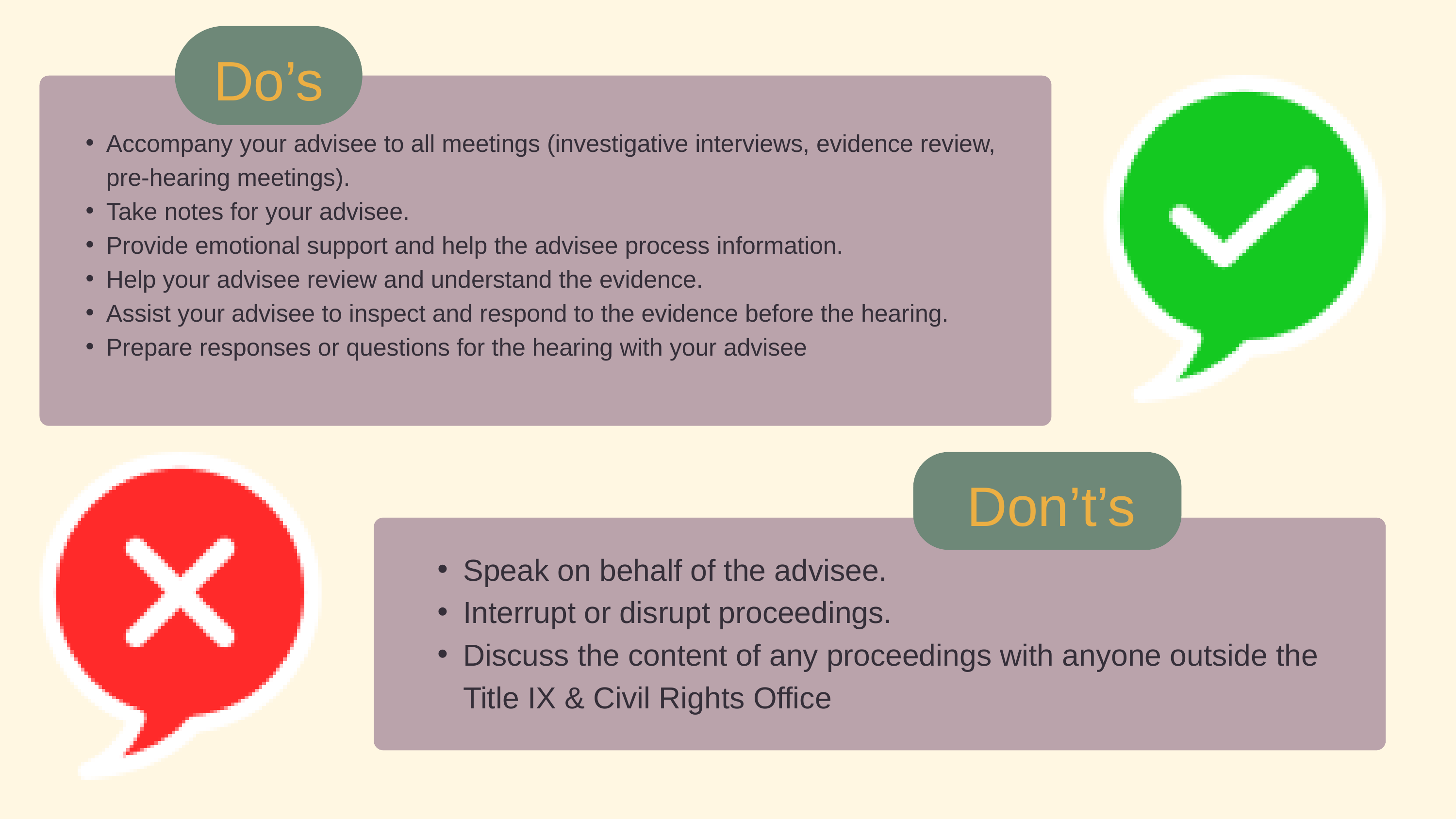

Do’s

Accompany your advisee to all meetings (investigative interviews, evidence review, pre-hearing meetings).
Take notes for your advisee.
Provide emotional support and help the advisee process information.
Help your advisee review and understand the evidence.
Assist your advisee to inspect and respond to the evidence before the hearing.
Prepare responses or questions for the hearing with your advisee

Don’t’s

Speak on behalf of the advisee.
Interrupt or disrupt proceedings.
Discuss the content of any proceedings with anyone outside the Title IX & Civil Rights Office